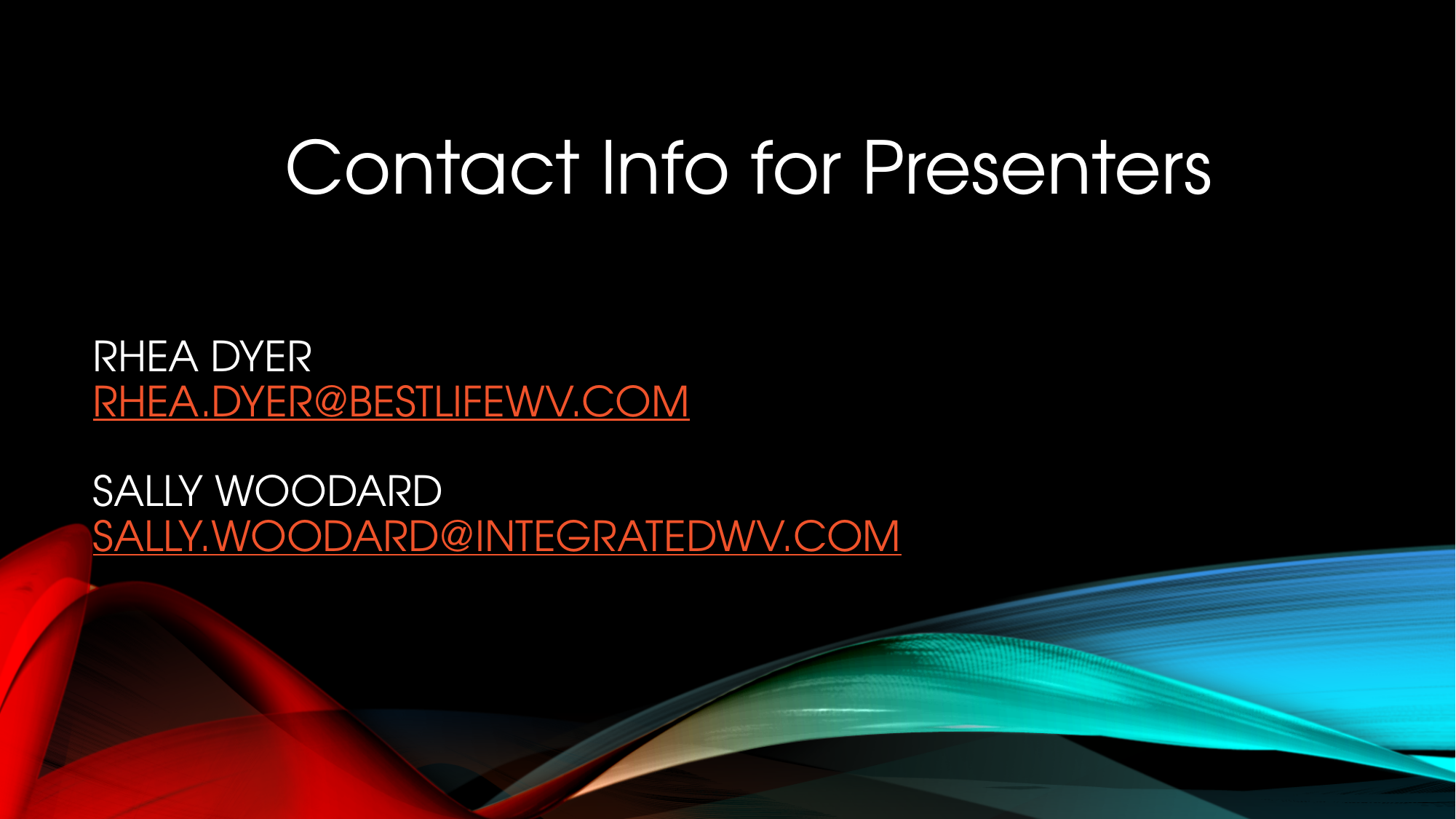

Contact Info for Presenters
# Rhea Dyer Rhea.Dyer@bestlifewv.com Sally Woodard sally.woodard@integratedwv.com